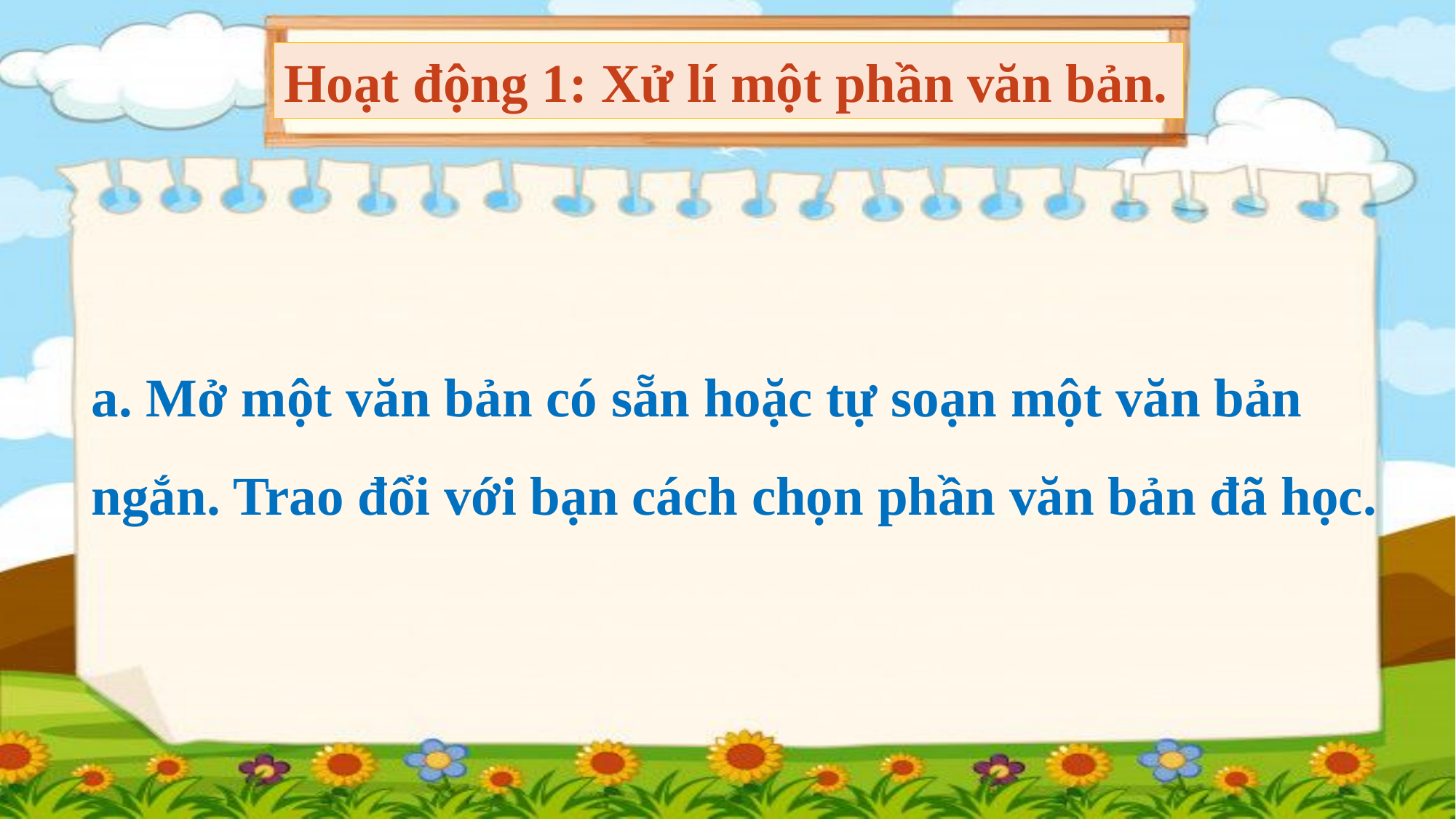

Hoạt động 1: Xử lí một phần văn bản.
a. Mở một văn bản có sẵn hoặc tự soạn một văn bản ngắn. Trao đổi với bạn cách chọn phần văn bản đã học.